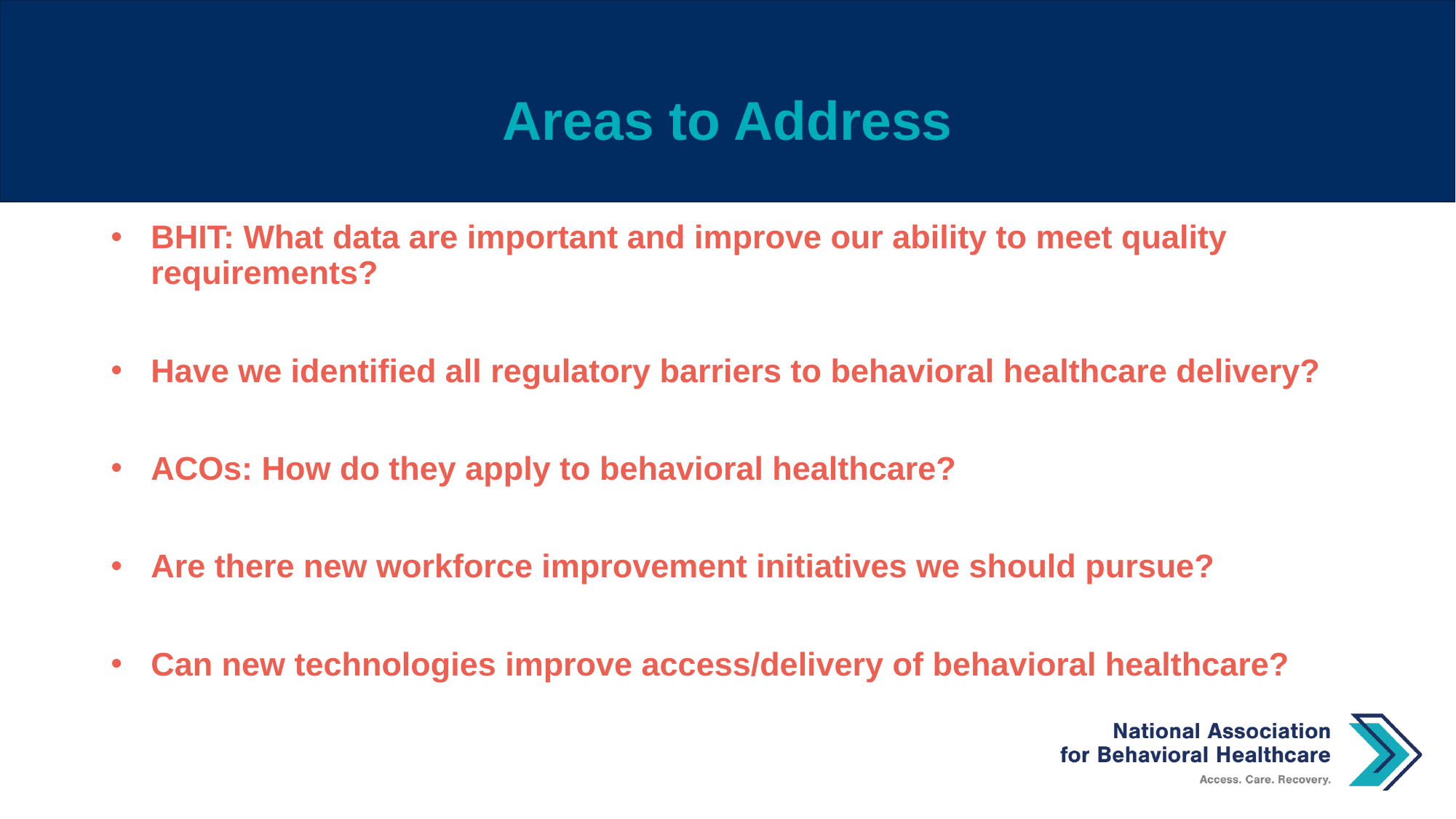

# Areas to Address
BHIT: What data are important and improve our ability to meet quality requirements?

Have we identified all regulatory barriers to behavioral healthcare delivery?

ACOs: How do they apply to behavioral healthcare?

Are there new workforce improvement initiatives we should pursue?

Can new technologies improve access/delivery of behavioral healthcare?